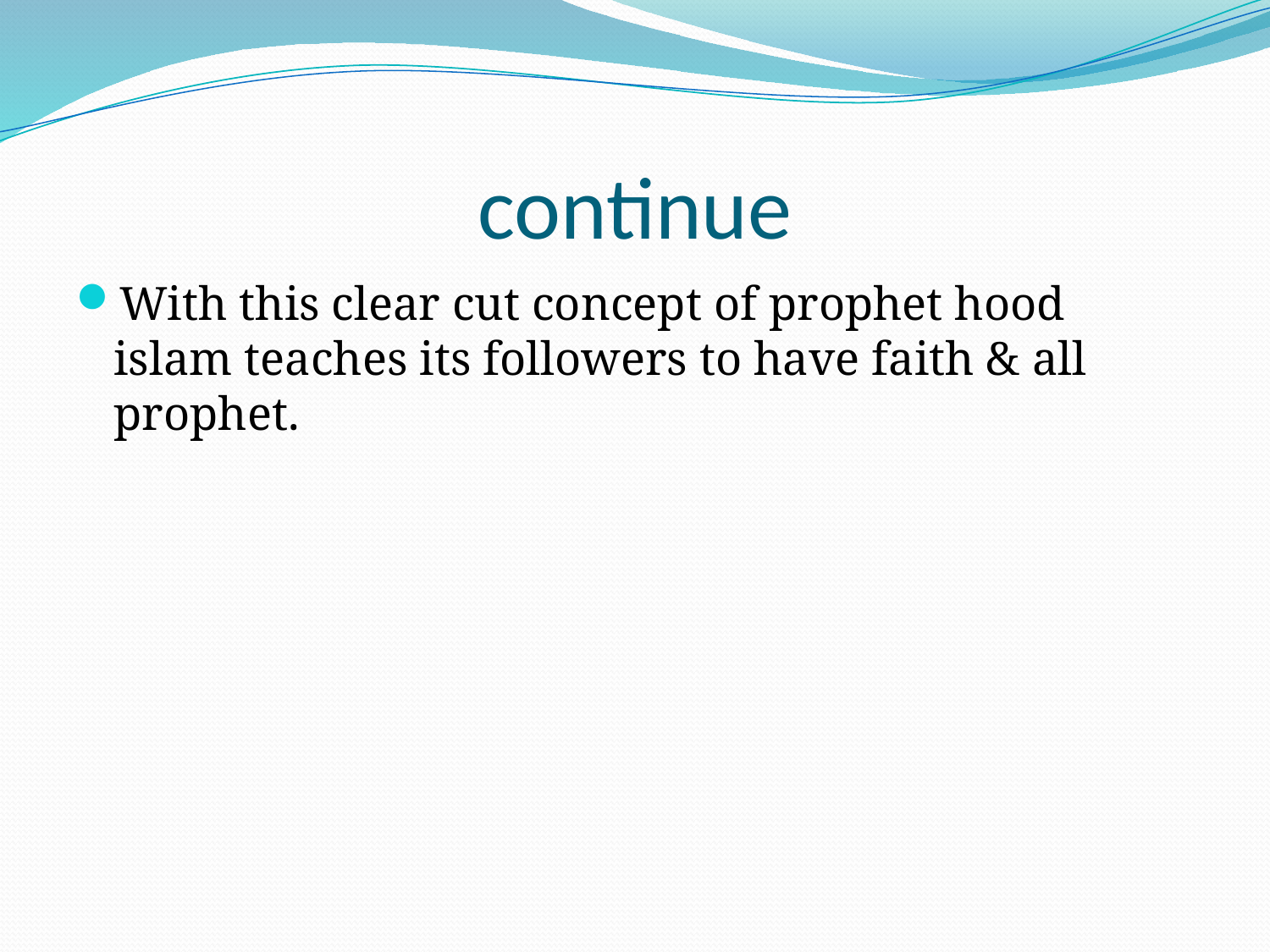

# continue
With this clear cut concept of prophet hood islam teaches its followers to have faith & all prophet.